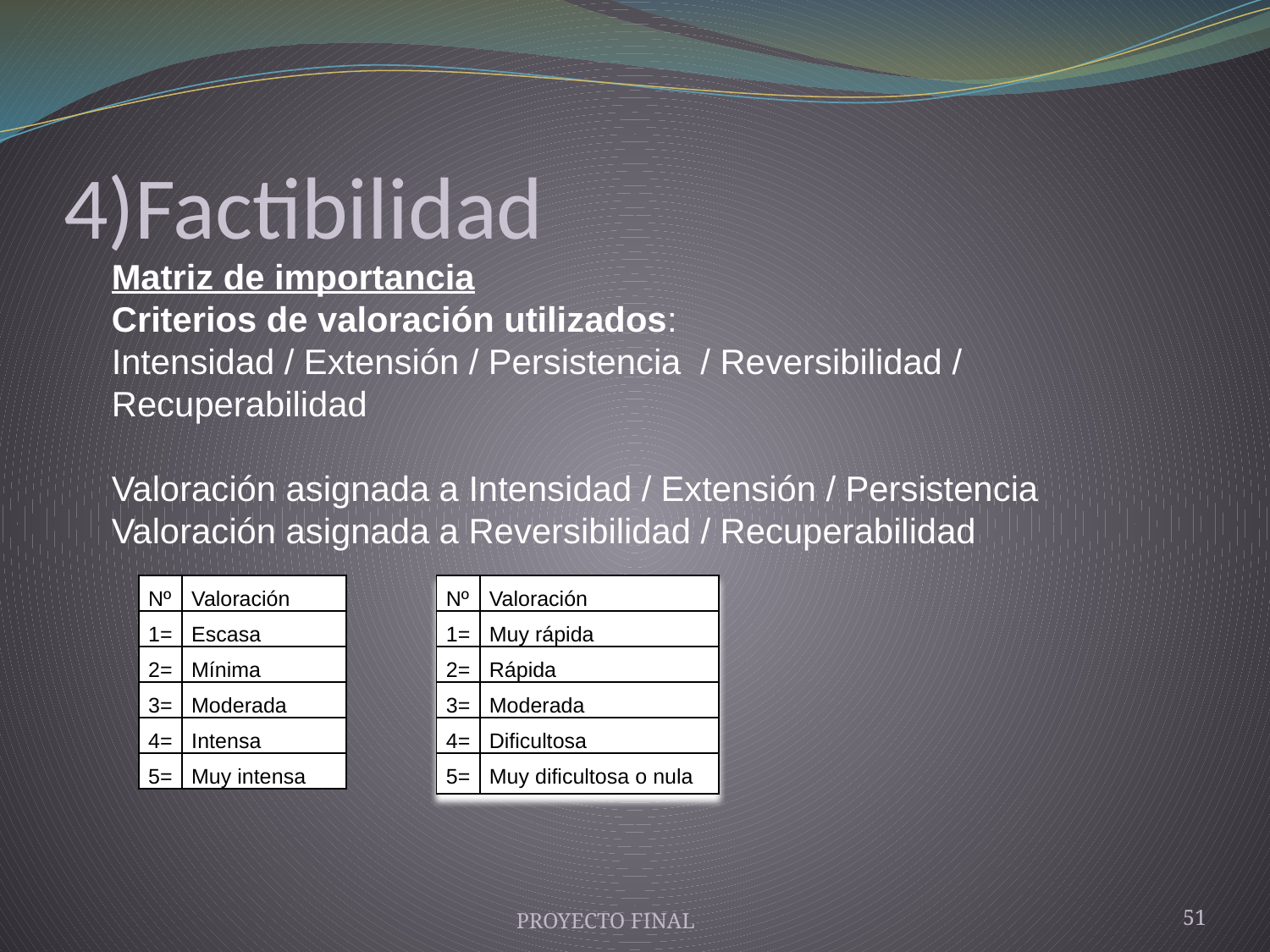

# 4)Factibilidad
Matriz de importancia
Criterios de valoración utilizados:
Intensidad / Extensión / Persistencia  / Reversibilidad / Recuperabilidad

Valoración asignada a Intensidad / Extensión / Persistencia
Valoración asignada a Reversibilidad / Recuperabilidad

| Nº | Valoración |
| --- | --- |
| 1= | Escasa |
| 2= | Mínima |
| 3= | Moderada |
| 4= | Intensa |
| 5= | Muy intensa |
| Nº | Valoración |
| --- | --- |
| 1= | Muy rápida |
| 2= | Rápida |
| 3= | Moderada |
| 4= | Dificultosa |
| 5= | Muy dificultosa o nula |
 PROYECTO FINAL
51